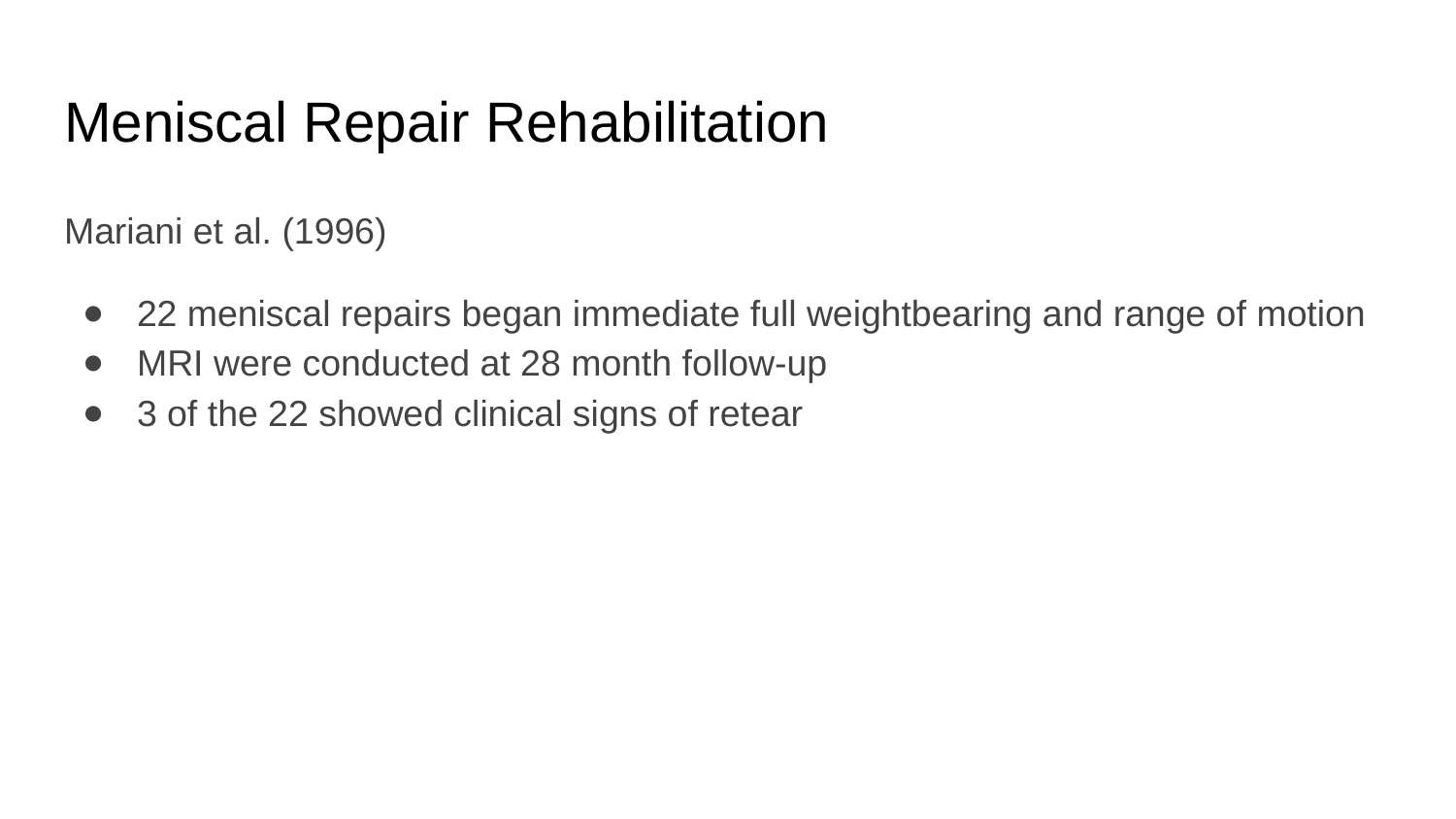

# Meniscal Repair Rehabilitation
Mariani et al. (1996)
22 meniscal repairs began immediate full weightbearing and range of motion
MRI were conducted at 28 month follow-up
3 of the 22 showed clinical signs of retear